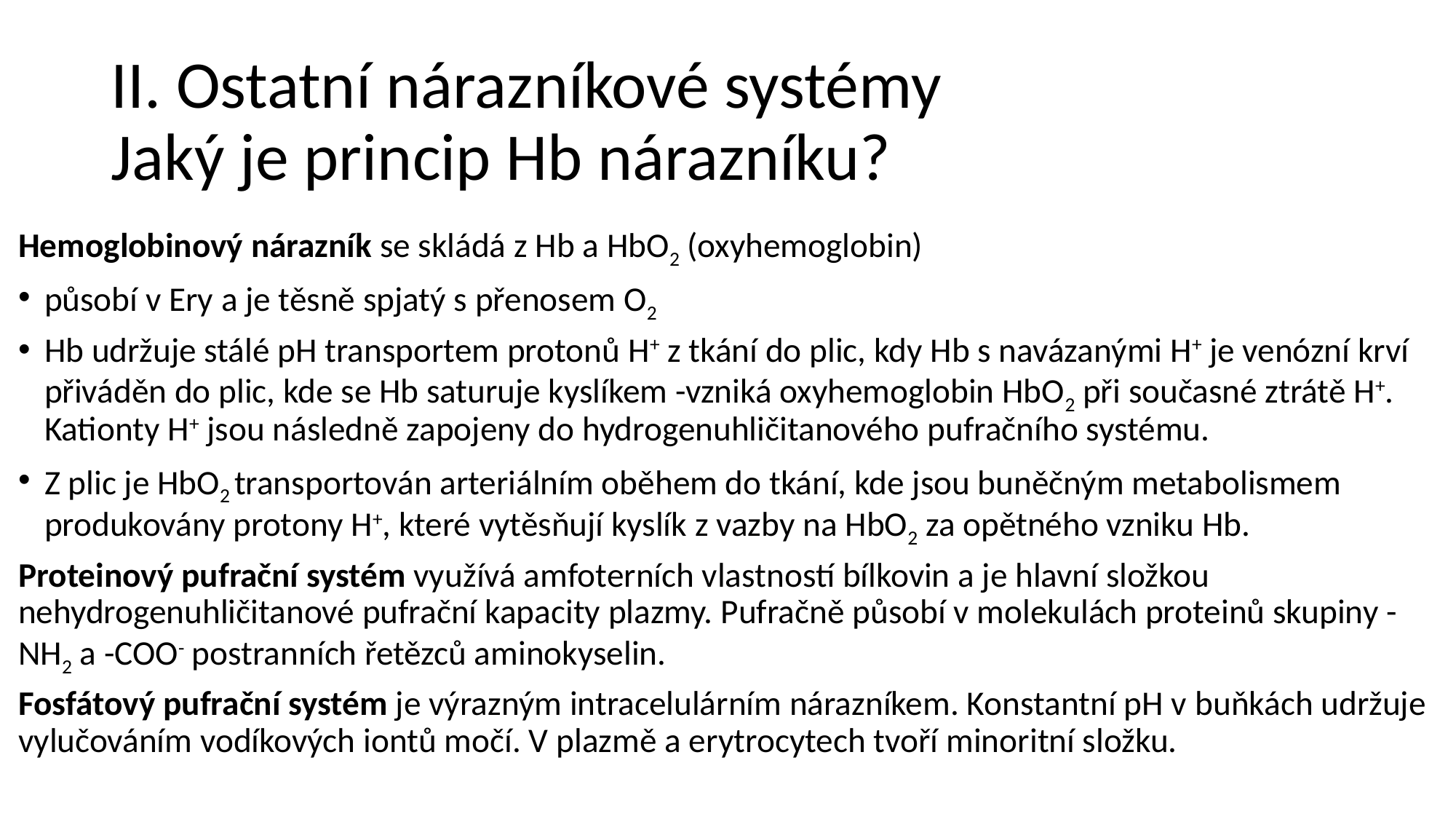

# II. Ostatní nárazníkové systémy Jaký je princip Hb nárazníku?
Hemoglobinový nárazník se skládá z Hb a HbO2 (oxyhemoglobin)
působí v Ery a je těsně spjatý s přenosem O2
Hb udržuje stálé pH transportem protonů H+ z tkání do plic, kdy Hb s navázanými H+ je venózní krví přiváděn do plic, kde se Hb saturuje kyslíkem -vzniká oxyhemoglobin HbO2 při současné ztrátě H+. Kationty H+ jsou následně zapojeny do hydrogenuhličitanového pufračního systému.
Z plic je HbO2 transportován arteriálním oběhem do tkání, kde jsou buněčným metabolismem produkovány protony H+, které vytěsňují kyslík z vazby na HbO2 za opětného vzniku Hb.
Proteinový pufrační systém využívá amfoterních vlastností bílkovin a je hlavní složkou nehydrogenuhličitanové pufrační kapacity plazmy. Pufračně působí v molekulách proteinů skupiny -NH2 a -COO- postranních řetězců aminokyselin.
Fosfátový pufrační systém je výrazným intracelulárním nárazníkem. Konstantní pH v buňkách udržuje vylučováním vodíkových iontů močí. V plazmě a erytrocytech tvoří minoritní složku.